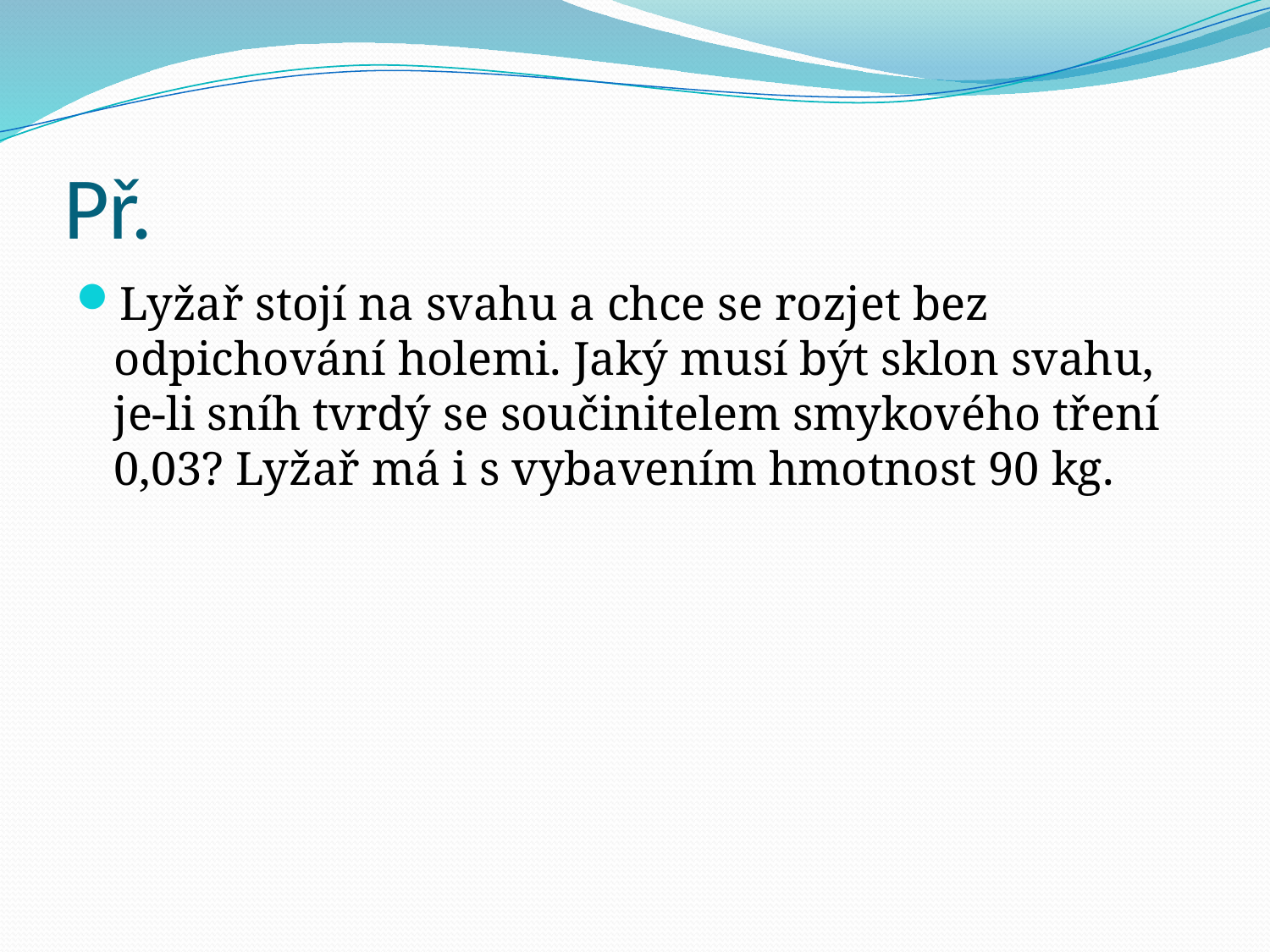

# Př.
Lyžař stojí na svahu a chce se rozjet bez odpichování holemi. Jaký musí být sklon svahu, je-li sníh tvrdý se součinitelem smykového tření 0,03? Lyžař má i s vybavením hmotnost 90 kg.